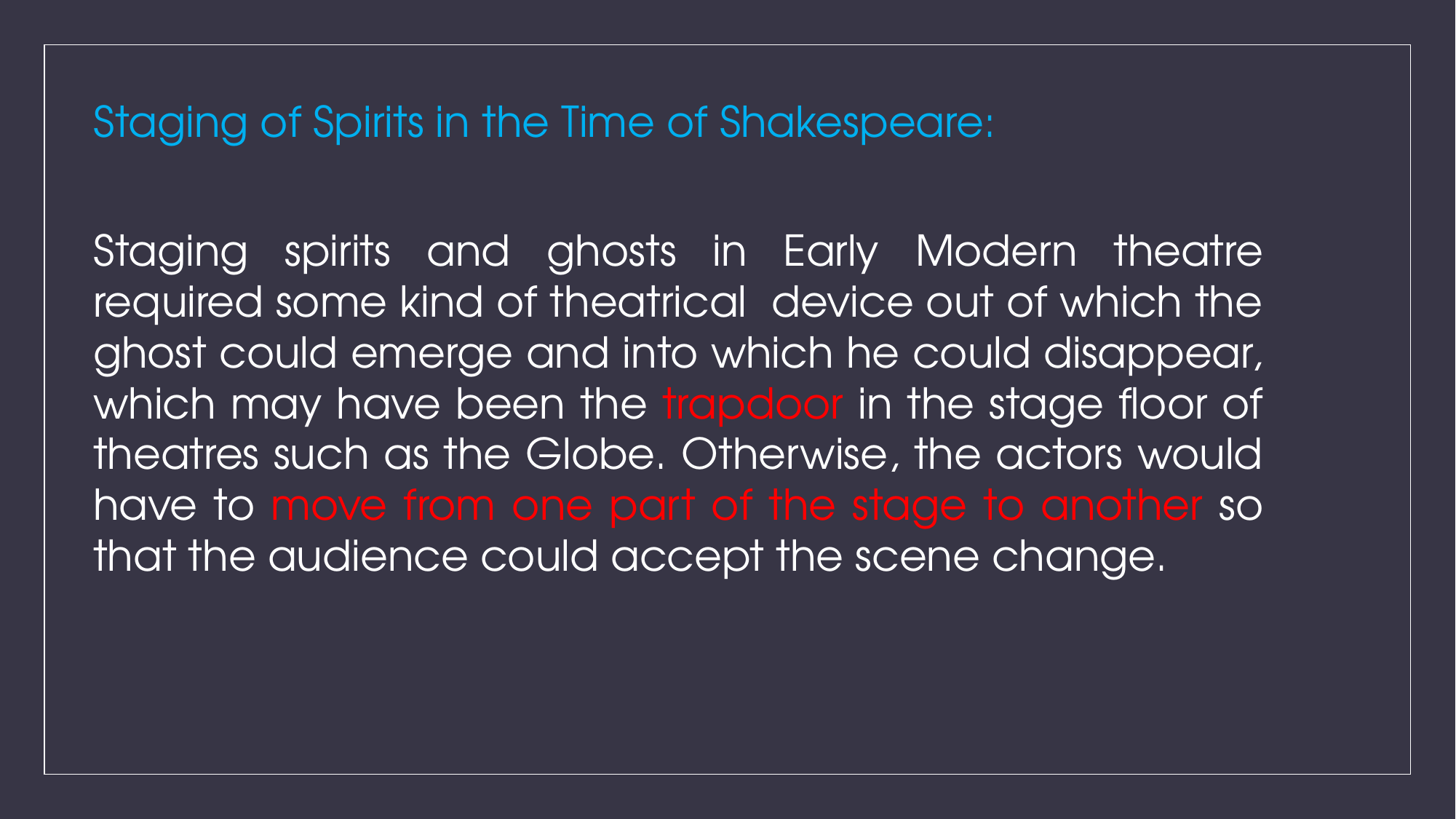

Staging of Spirits in the Time of Shakespeare:

Staging spirits and ghosts in Early Modern theatre required some kind of theatrical  device out of which the ghost could emerge and into which he could disappear, which may have been the trapdoor in the stage floor of theatres such as the Globe. Otherwise, the actors would have to move from one part of the stage to another so that the audience could accept the scene change.